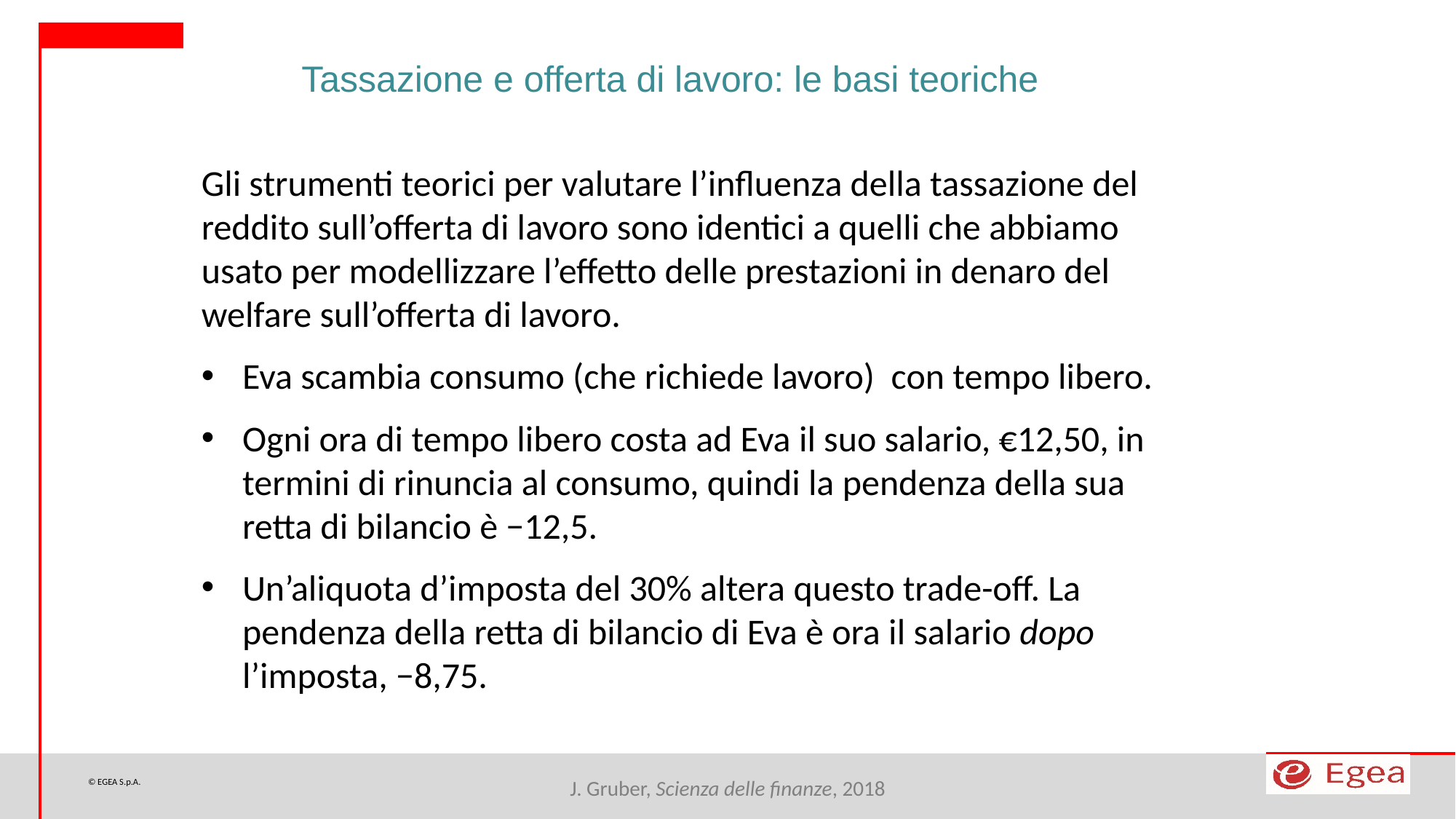

Tassazione e offerta di lavoro: le basi teoriche
Gli strumenti teorici per valutare l’influenza della tassazione del reddito sull’offerta di lavoro sono identici a quelli che abbiamo usato per modellizzare l’effetto delle prestazioni in denaro del welfare sull’offerta di lavoro.
Eva scambia consumo (che richiede lavoro)  con tempo libero.
Ogni ora di tempo libero costa ad Eva il suo salario, €12,50, in  termini di rinuncia al consumo, quindi la pendenza della sua retta di bilancio è −12,5.
Un’aliquota d’imposta del 30% altera questo trade-off. La pendenza della retta di bilancio di Eva è ora il salario dopo l’imposta, −8,75.